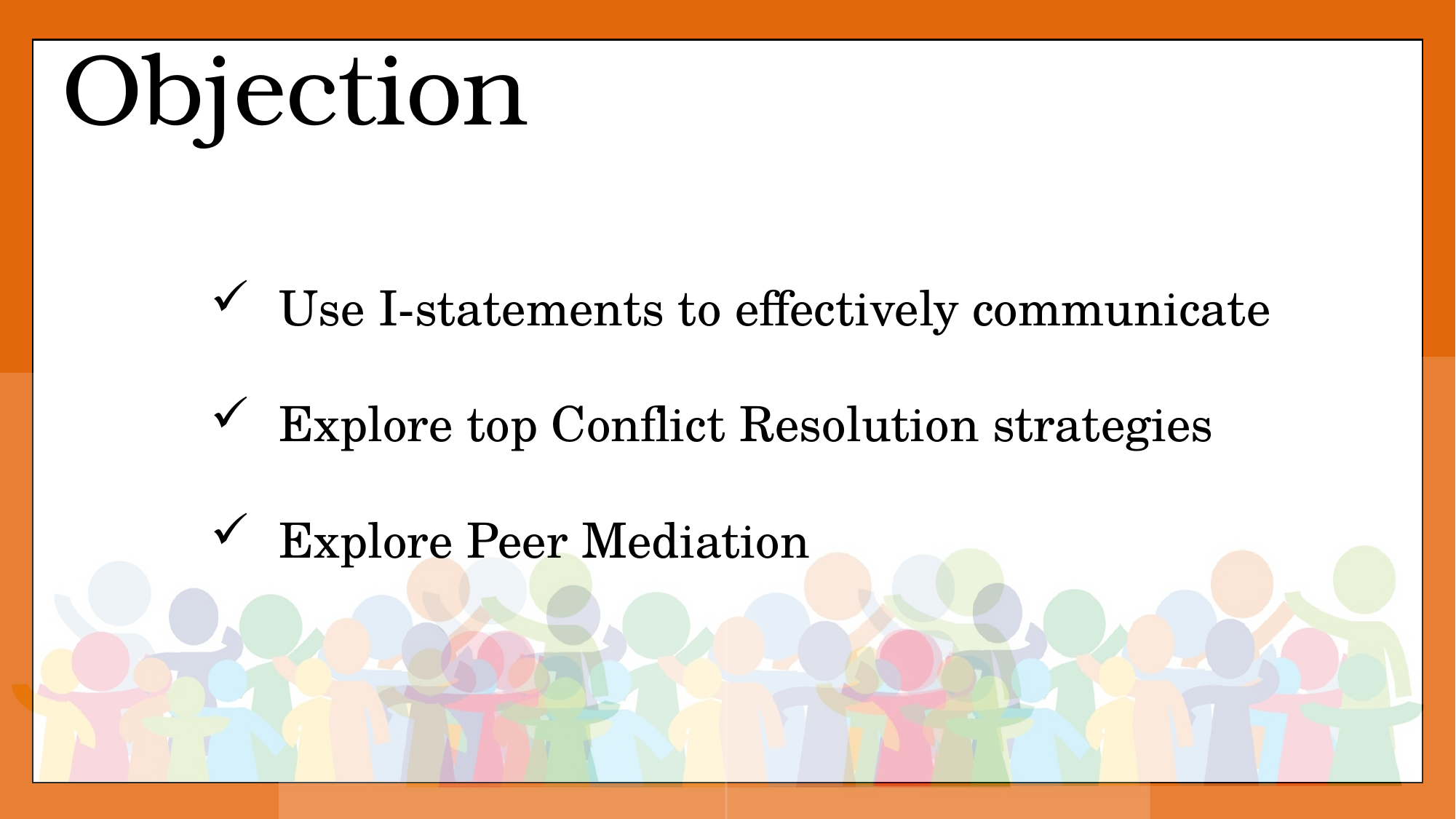

Objection
 Use I-statements to effectively communicate
 Explore top Conflict Resolution strategies
 Explore Peer Mediation